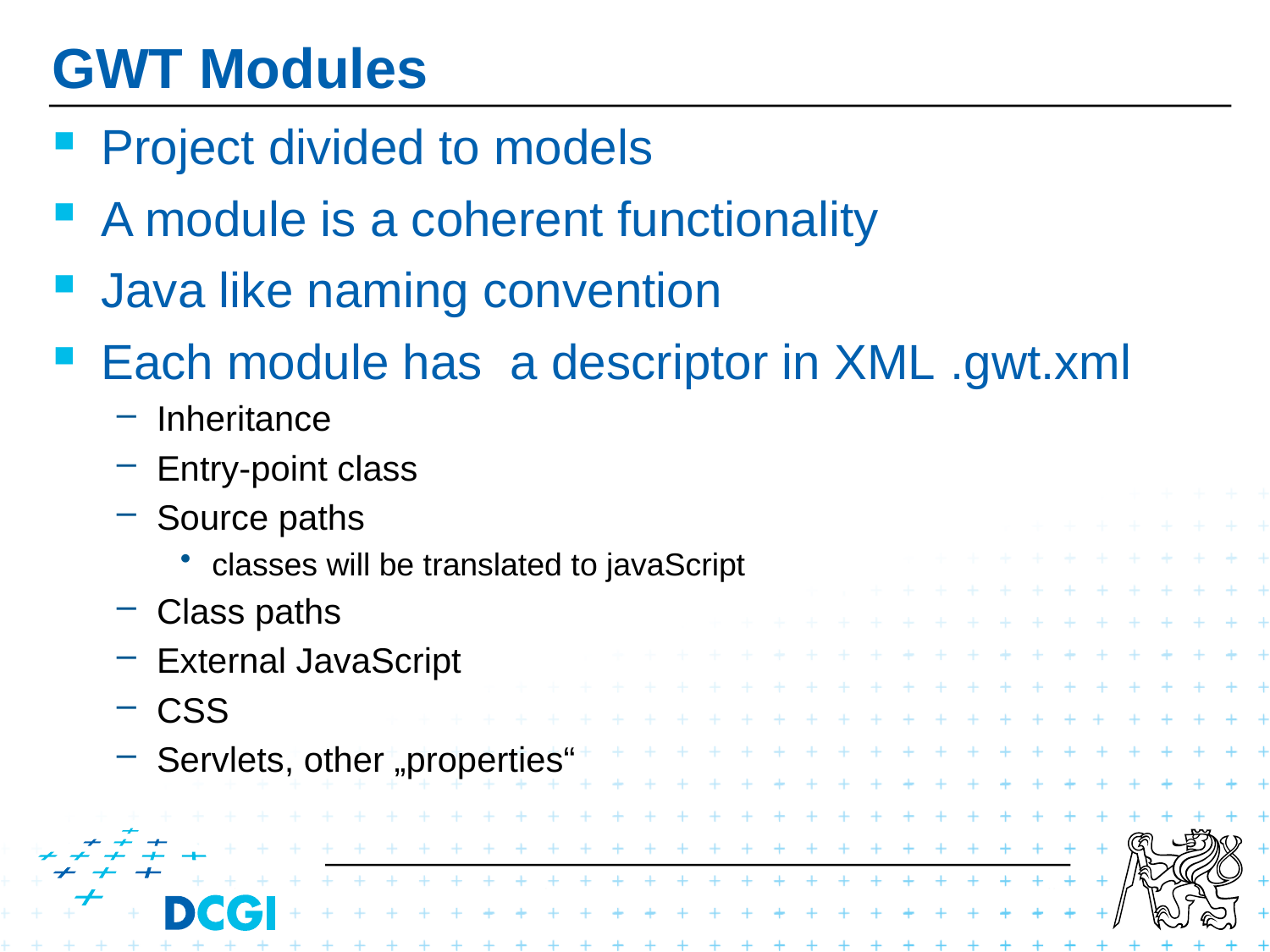

# GWT Modules
Project divided to models
A module is a coherent functionality
Java like naming convention
Each module has  a descriptor in XML .gwt.xml
Inheritance
Entry-point class
Source paths
classes will be translated to javaScript
Class paths
External JavaScript
CSS
Servlets, other „properties“